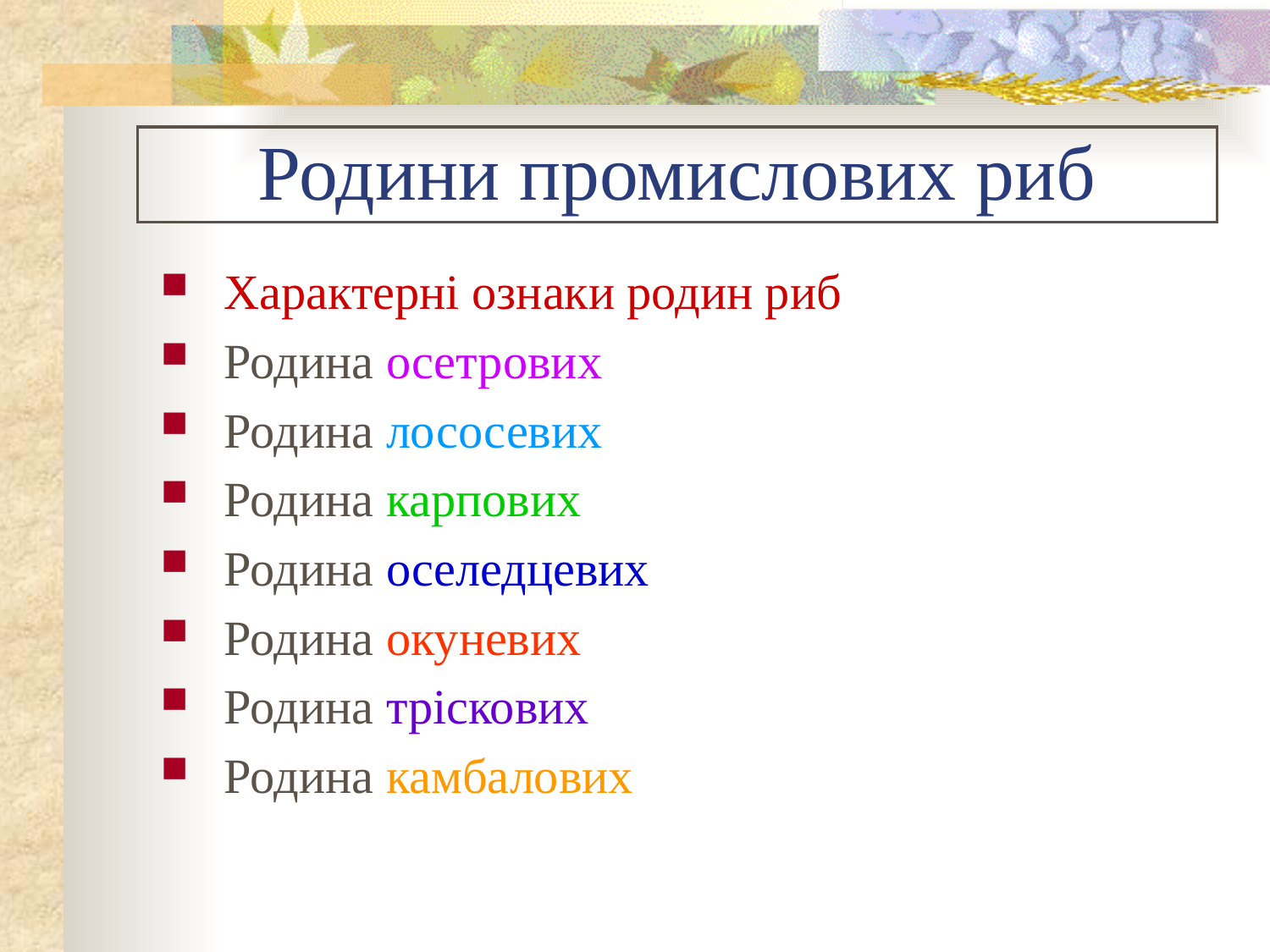

# Родини промислових риб
Характерні ознаки родин риб
Родина осетрових
Родина лососевих
Родина карпових
Родина оселедцевих
Родина окуневих
Родина тріскових
Родина камбалових